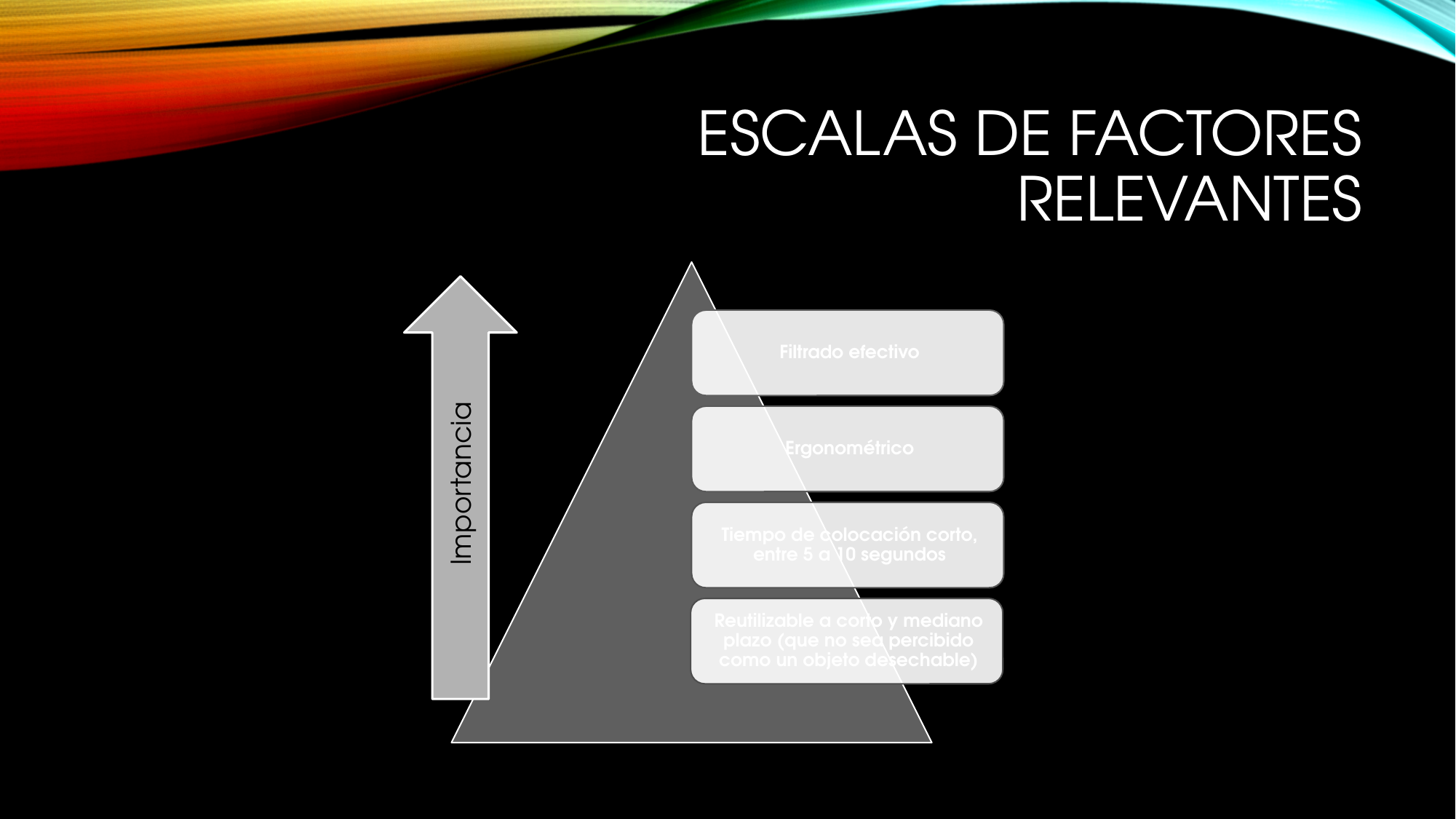

# Escalas de factores relevantes
Filtrado efectivo
Ergonométrico
Tiempo de colocación corto, entre 5 a 10 segundos
Reutilizable a corto y mediano plazo (que no sea percibido como un objeto desechable)

Importancia